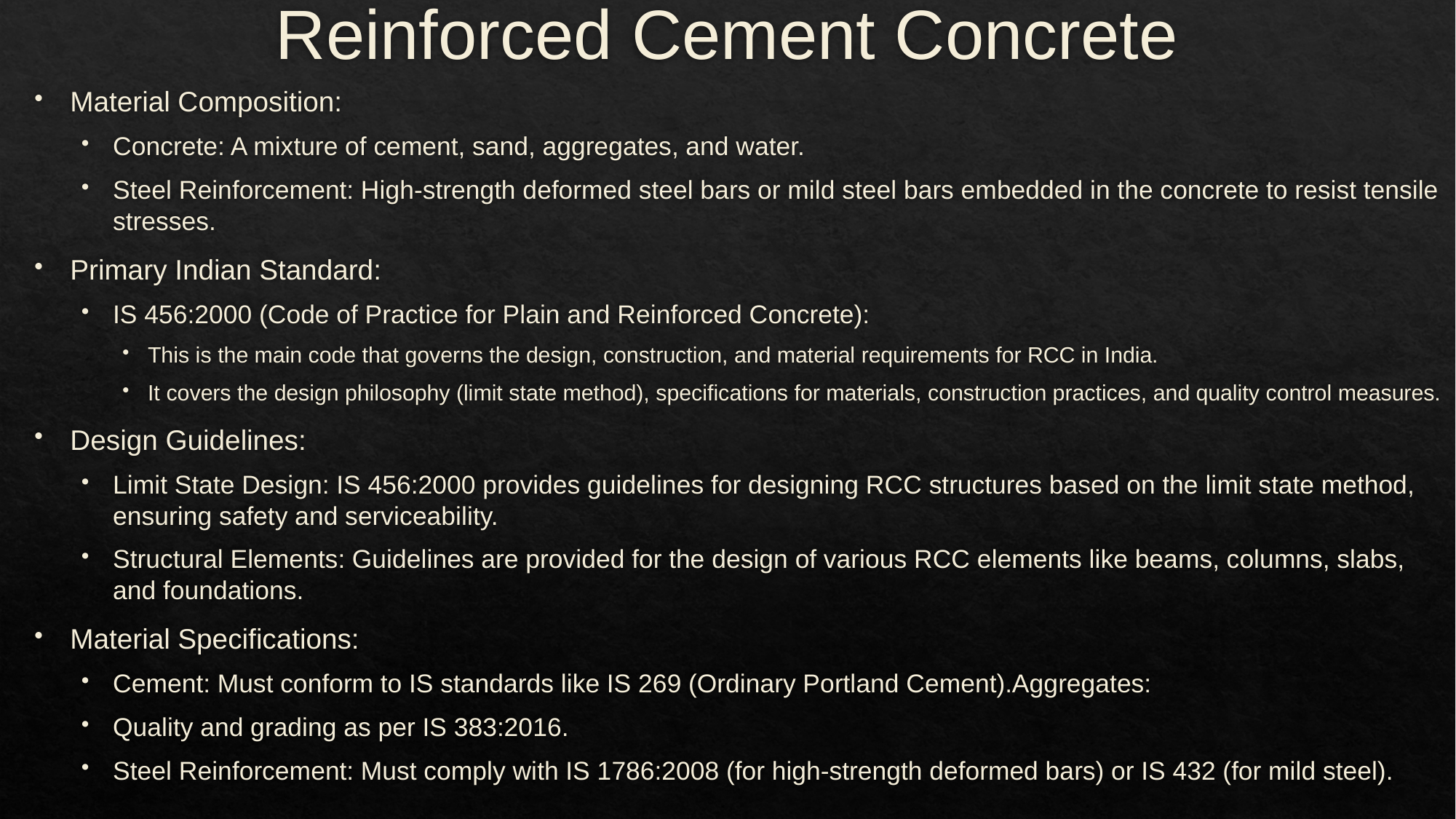

# Reinforced Cement Concrete
Material Composition:
Concrete: A mixture of cement, sand, aggregates, and water.
Steel Reinforcement: High-strength deformed steel bars or mild steel bars embedded in the concrete to resist tensile stresses.
Primary Indian Standard:
IS 456:2000 (Code of Practice for Plain and Reinforced Concrete):
This is the main code that governs the design, construction, and material requirements for RCC in India.
It covers the design philosophy (limit state method), specifications for materials, construction practices, and quality control measures.
Design Guidelines:
Limit State Design: IS 456:2000 provides guidelines for designing RCC structures based on the limit state method, ensuring safety and serviceability.
Structural Elements: Guidelines are provided for the design of various RCC elements like beams, columns, slabs, and foundations.
Material Specifications:
Cement: Must conform to IS standards like IS 269 (Ordinary Portland Cement).Aggregates:
Quality and grading as per IS 383:2016.
Steel Reinforcement: Must comply with IS 1786:2008 (for high-strength deformed bars) or IS 432 (for mild steel).